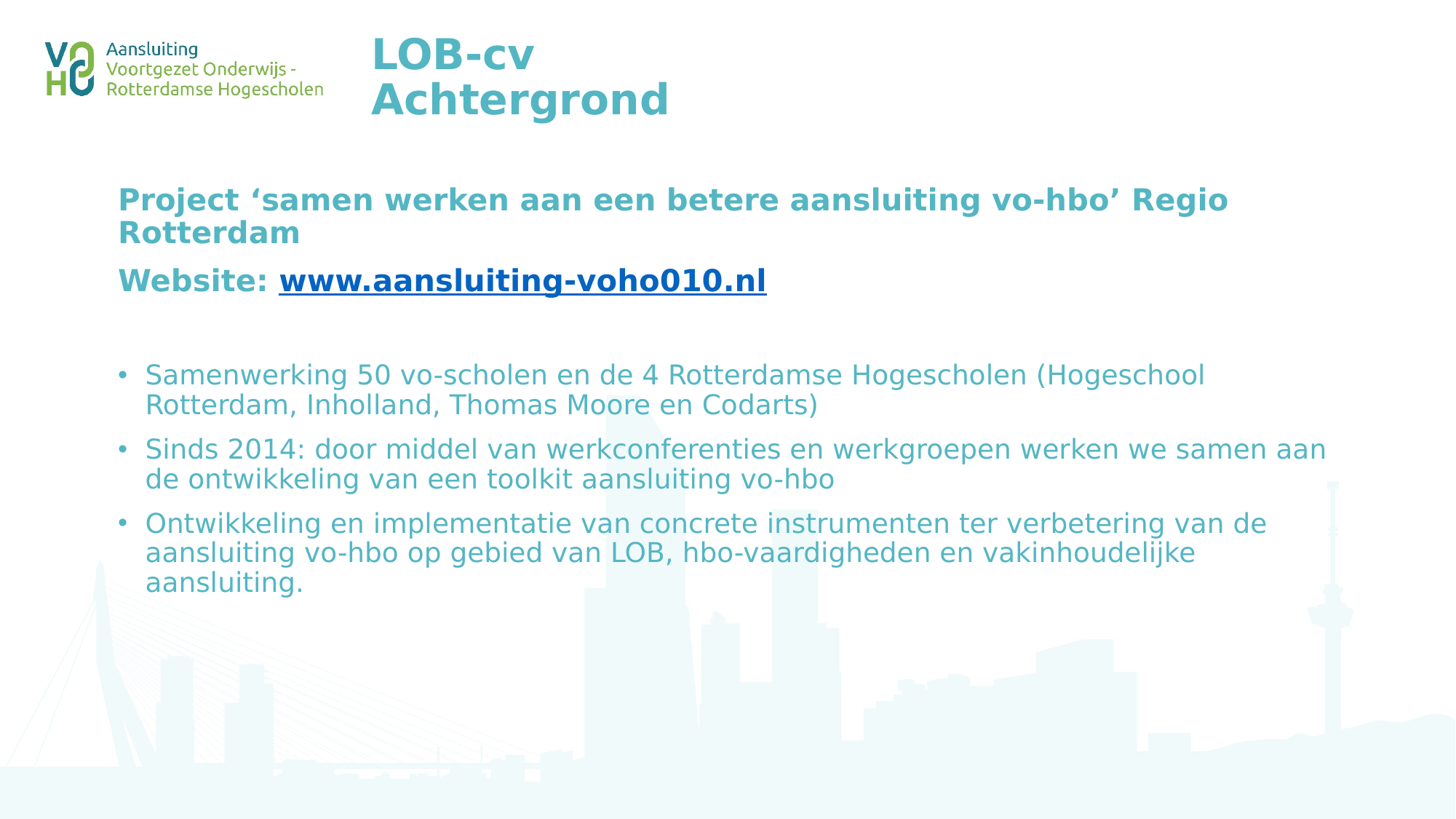

# LOB-cv Achtergrond
Project ‘samen werken aan een betere aansluiting vo-hbo’ Regio Rotterdam
Website: www.aansluiting-voho010.nl

Samenwerking 50 vo-scholen en de 4 Rotterdamse Hogescholen (Hogeschool Rotterdam, Inholland, Thomas Moore en Codarts)
Sinds 2014: door middel van werkconferenties en werkgroepen werken we samen aan de ontwikkeling van een toolkit aansluiting vo-hbo
Ontwikkeling en implementatie van concrete instrumenten ter verbetering van de aansluiting vo-hbo op gebied van LOB, hbo-vaardigheden en vakinhoudelijke aansluiting.